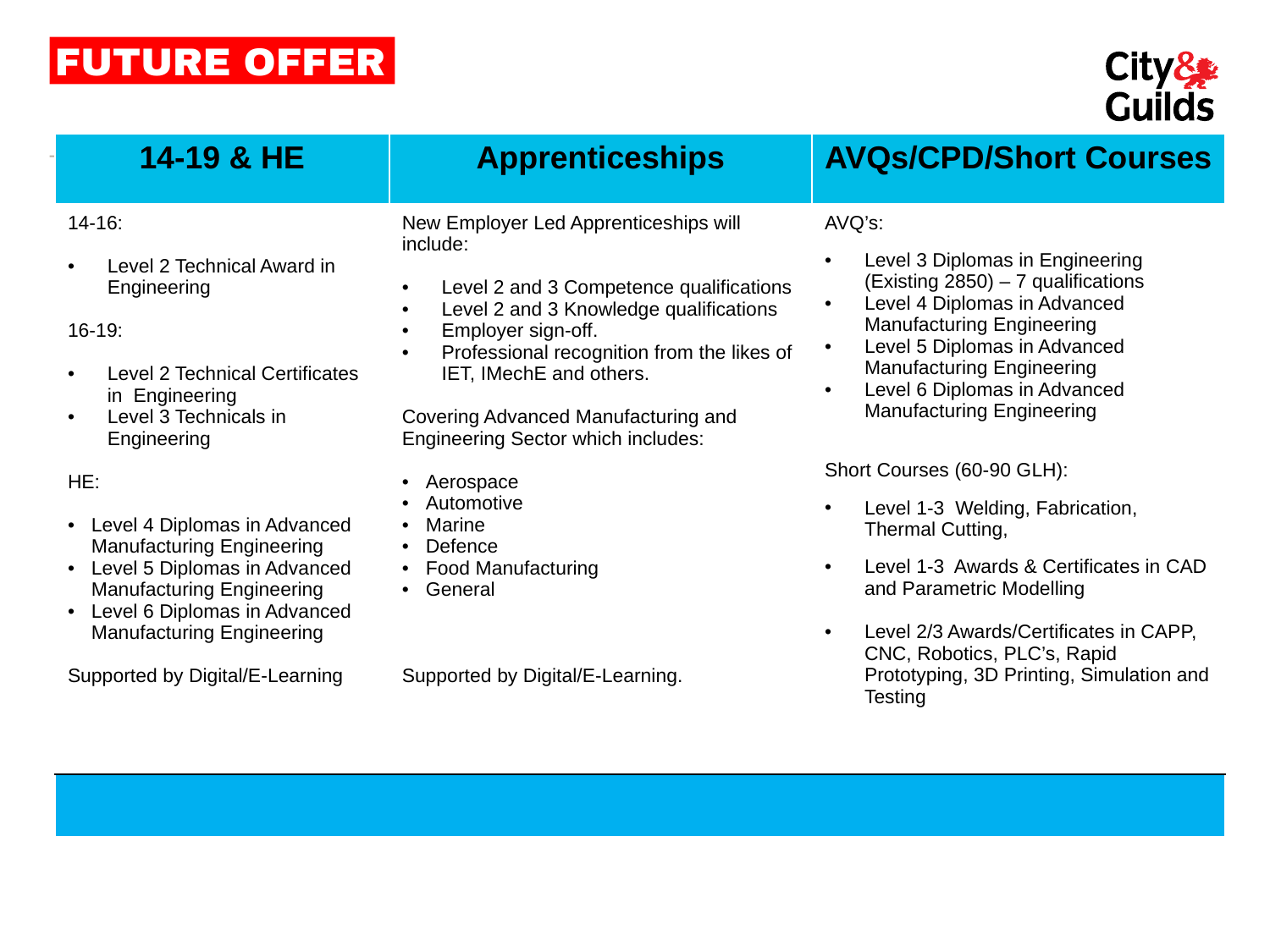

# FUTURE OFFER

| 14-19 & HE | Apprenticeships | AVQs/CPD/Short Courses |
| --- | --- | --- |
| 14-16: Level 2 Technical Award in Engineering 16-19: Level 2 Technical Certificates in Engineering Level 3 Technicals in Engineering HE: Level 4 Diplomas in Advanced Manufacturing Engineering Level 5 Diplomas in Advanced Manufacturing Engineering Level 6 Diplomas in Advanced Manufacturing Engineering Supported by Digital/E-Learning | New Employer Led Apprenticeships will include: Level 2 and 3 Competence qualifications Level 2 and 3 Knowledge qualifications Employer sign-off. Professional recognition from the likes of IET, IMechE and others. Covering Advanced Manufacturing and Engineering Sector which includes: Aerospace Automotive Marine Defence Food Manufacturing General Supported by Digital/E-Learning. | AVQ’s: Level 3 Diplomas in Engineering (Existing 2850) – 7 qualifications Level 4 Diplomas in Advanced Manufacturing Engineering Level 5 Diplomas in Advanced Manufacturing Engineering Level 6 Diplomas in Advanced Manufacturing Engineering Short Courses (60-90 GLH): Level 1-3 Welding, Fabrication, Thermal Cutting, Level 1-3 Awards & Certificates in CAD and Parametric Modelling Level 2/3 Awards/Certificates in CAPP, CNC, Robotics, PLC’s, Rapid Prototyping, 3D Printing, Simulation and Testing |
|  |  |  |